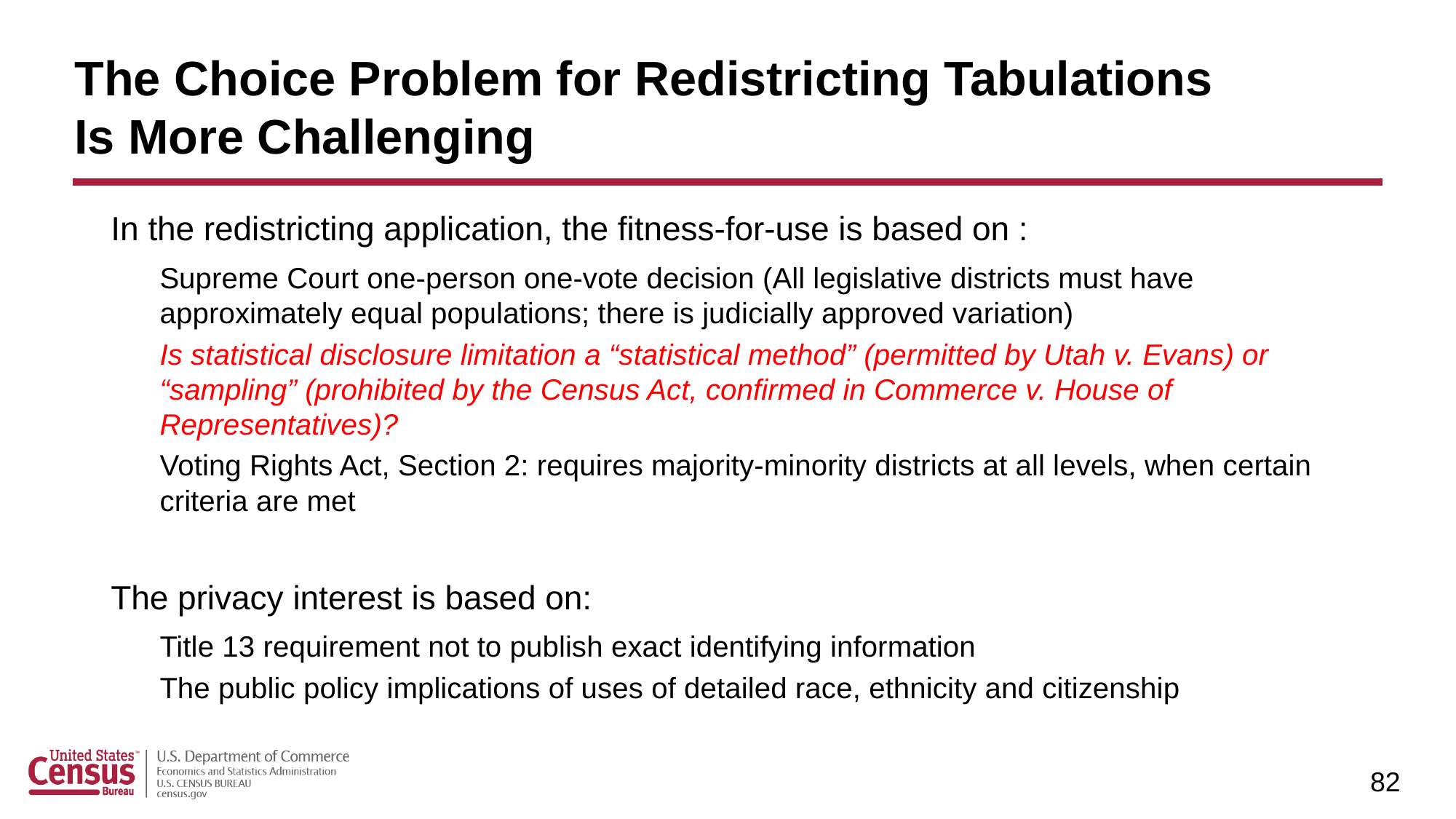

# The Choice Problem for Redistricting Tabulations Is More Challenging
In the redistricting application, the fitness-for-use is based on :
Supreme Court one-person one-vote decision (All legislative districts must have approximately equal populations; there is judicially approved variation)
Is statistical disclosure limitation a “statistical method” (permitted by Utah v. Evans) or “sampling” (prohibited by the Census Act, confirmed in Commerce v. House of Representatives)?
Voting Rights Act, Section 2: requires majority-minority districts at all levels, when certain criteria are met

The privacy interest is based on:
Title 13 requirement not to publish exact identifying information
The public policy implications of uses of detailed race, ethnicity and citizenship
82